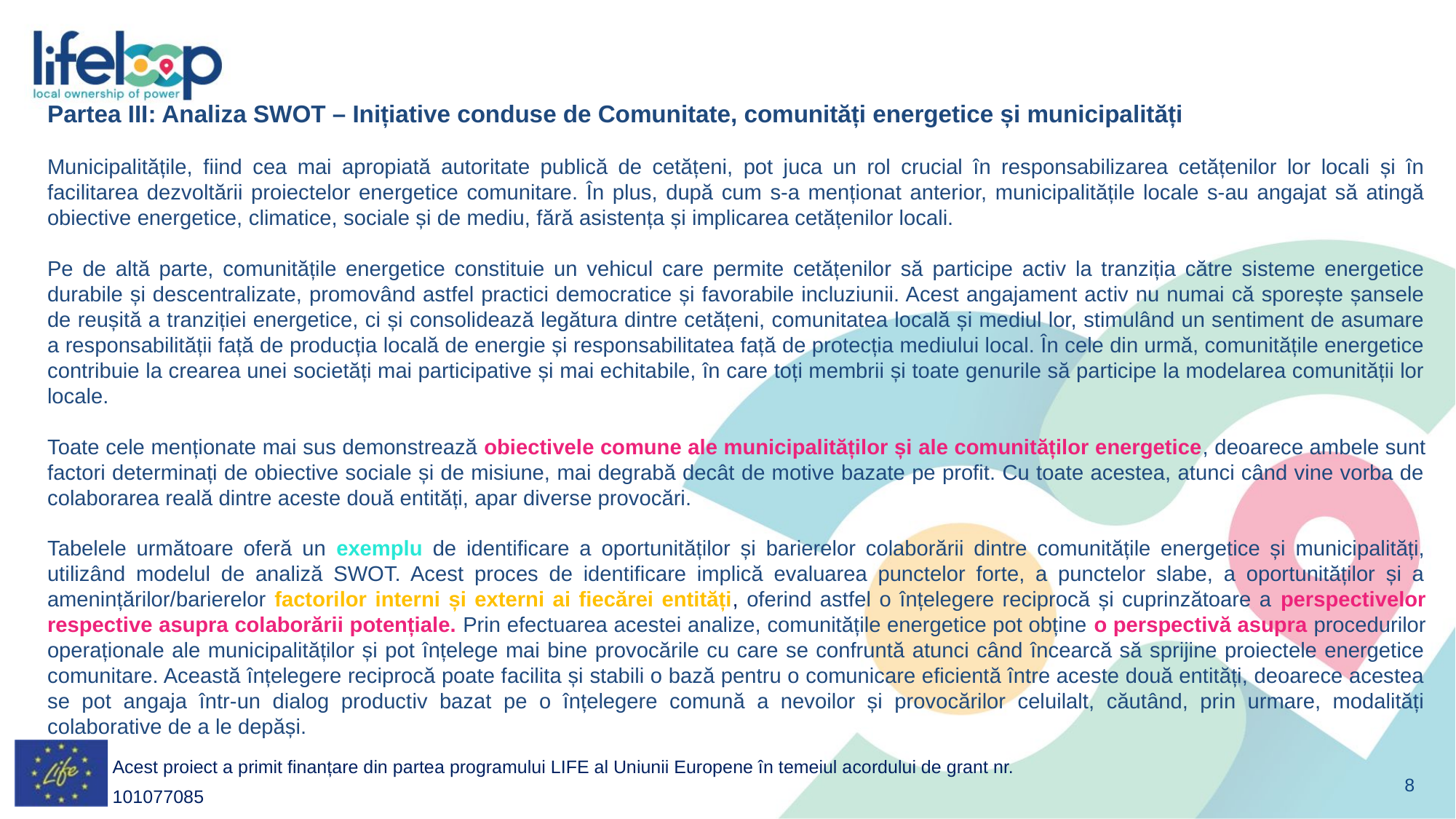

Partea III: Analiza SWOT – Inițiative conduse de Comunitate, comunități energetice și municipalități

Municipalitățile, fiind cea mai apropiată autoritate publică de cetățeni, pot juca un rol crucial în responsabilizarea cetățenilor lor locali și în facilitarea dezvoltării proiectelor energetice comunitare. În plus, după cum s-a menționat anterior, municipalitățile locale s-au angajat să atingă obiective energetice, climatice, sociale și de mediu, fără asistența și implicarea cetățenilor locali.

Pe de altă parte, comunitățile energetice constituie un vehicul care permite cetățenilor să participe activ la tranziția către sisteme energetice durabile și descentralizate, promovând astfel practici democratice și favorabile incluziunii. Acest angajament activ nu numai că sporește șansele de reușită a tranziției energetice, ci și consolidează legătura dintre cetățeni, comunitatea locală și mediul lor, stimulând un sentiment de asumare a responsabilității față de producția locală de energie și responsabilitatea față de protecția mediului local. În cele din urmă, comunitățile energetice contribuie la crearea unei societăți mai participative și mai echitabile, în care toți membrii și toate genurile să participe la modelarea comunității lor locale.

Toate cele menționate mai sus demonstrează obiectivele comune ale municipalităților și ale comunităților energetice, deoarece ambele sunt factori determinați de obiective sociale și de misiune, mai degrabă decât de motive bazate pe profit. Cu toate acestea, atunci când vine vorba de colaborarea reală dintre aceste două entități, apar diverse provocări.

Tabelele următoare oferă un exemplu de identificare a oportunităților și barierelor colaborării dintre comunitățile energetice și municipalități, utilizând modelul de analiză SWOT. Acest proces de identificare implică evaluarea punctelor forte, a punctelor slabe, a oportunităților și a amenințărilor/barierelor factorilor interni și externi ai fiecărei entități, oferind astfel o înțelegere reciprocă și cuprinzătoare a perspectivelor respective asupra colaborării potențiale. Prin efectuarea acestei analize, comunitățile energetice pot obține o perspectivă asupra procedurilor operaționale ale municipalităților și pot înțelege mai bine provocările cu care se confruntă atunci când încearcă să sprijine proiectele energetice comunitare. Această înțelegere reciprocă poate facilita și stabili o bază pentru o comunicare eficientă între aceste două entități, deoarece acestea se pot angaja într-un dialog productiv bazat pe o înțelegere comună a nevoilor și provocărilor celuilalt, căutând, prin urmare, modalități colaborative de a le depăși.

Acest proiect a primit finanțare din partea programului LIFE al Uniunii Europene în temeiul acordului de grant nr. 101077085
8